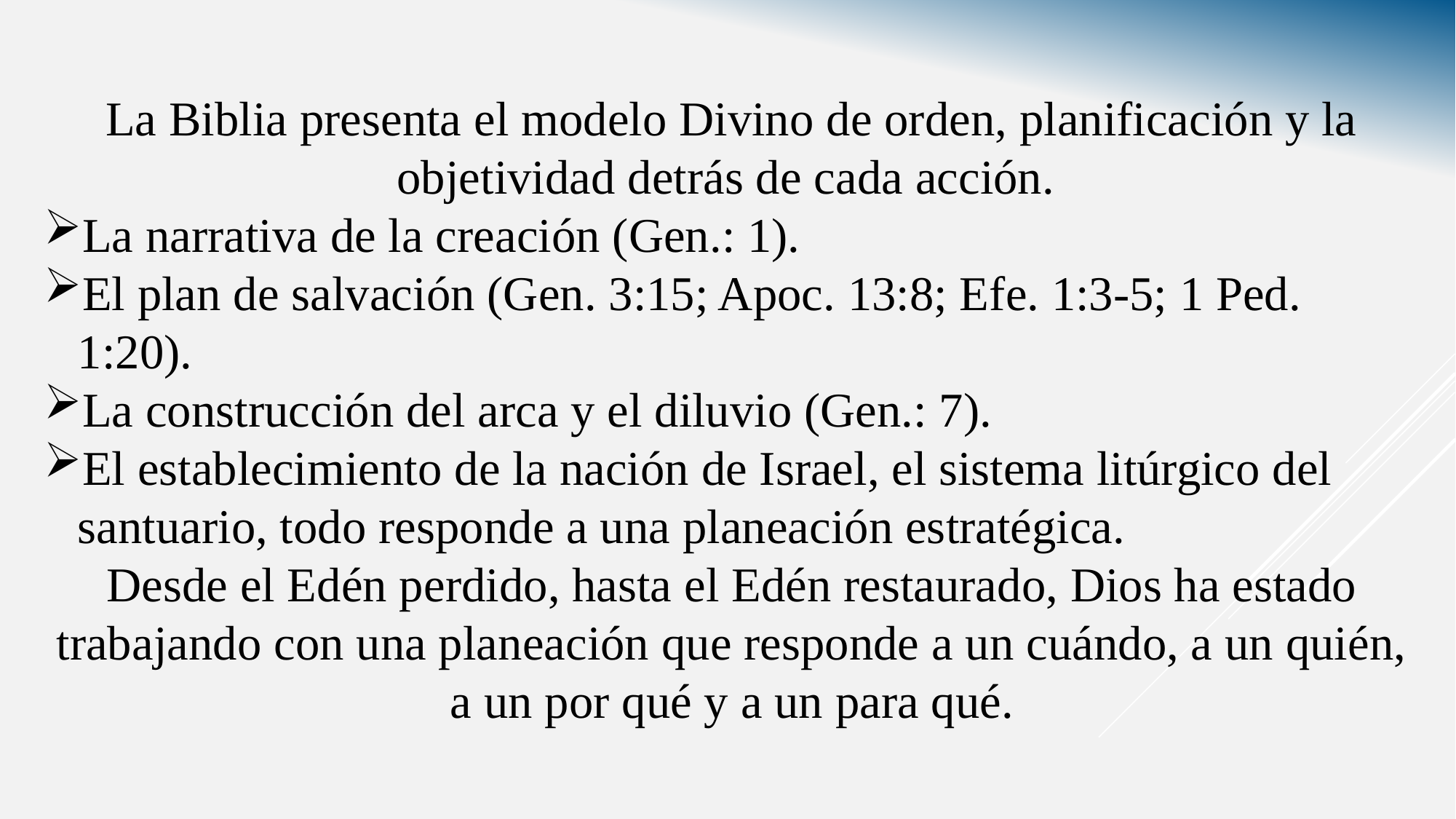

La Biblia presenta el modelo Divino de orden, planificación y la objetividad detrás de cada acción.
La narrativa de la creación (Gen.: 1).
El plan de salvación (Gen. 3:15; Apoc. 13:8; Efe. 1:3-5; 1 Ped. 1:20).
La construcción del arca y el diluvio (Gen.: 7).
El establecimiento de la nación de Israel, el sistema litúrgico del santuario, todo responde a una planeación estratégica.
Desde el Edén perdido, hasta el Edén restaurado, Dios ha estado trabajando con una planeación que responde a un cuándo, a un quién, a un por qué y a un para qué.